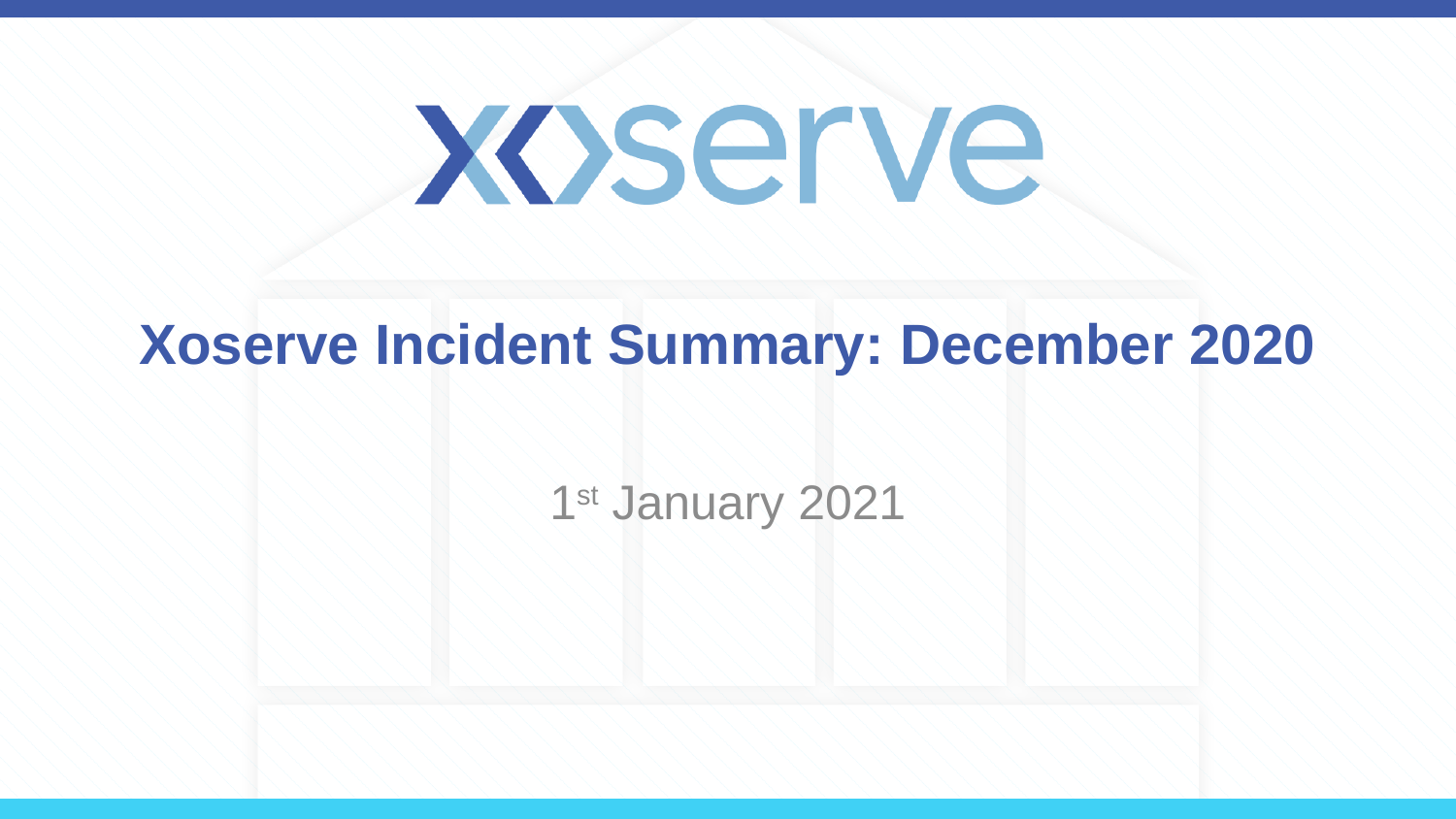

# Xoserve Incident Summary: December 2020
1st January 2021